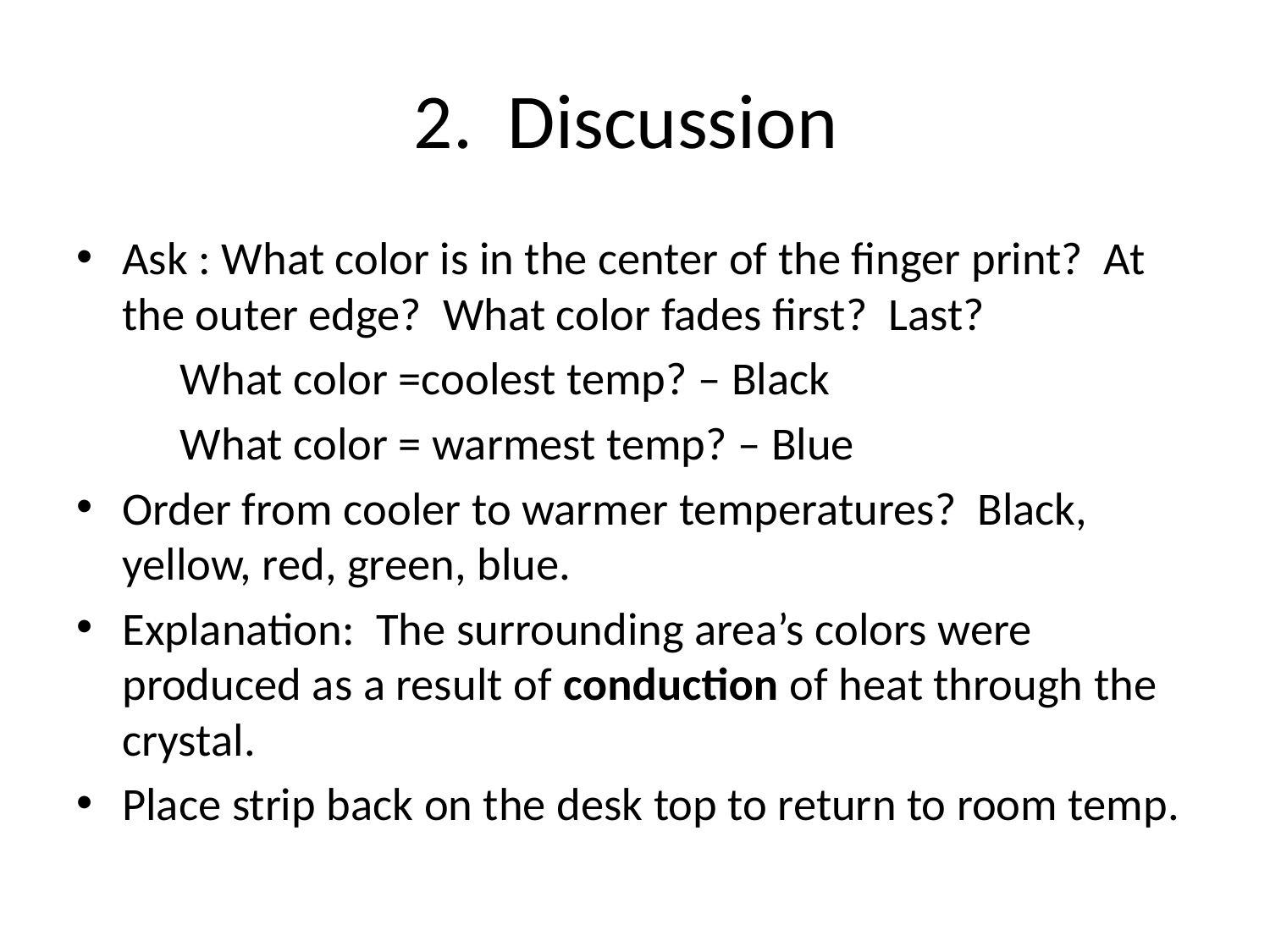

# 2.  Discussion
Ask : What color is in the center of the finger print?  At the outer edge?  What color fades first?  Last?
	What color =coolest temp? – Black
	What color = warmest temp? – Blue
Order from cooler to warmer temperatures?  Black, yellow, red, green, blue.
Explanation:  The surrounding area’s colors were produced as a result of conduction of heat through the crystal.
Place strip back on the desk top to return to room temp.